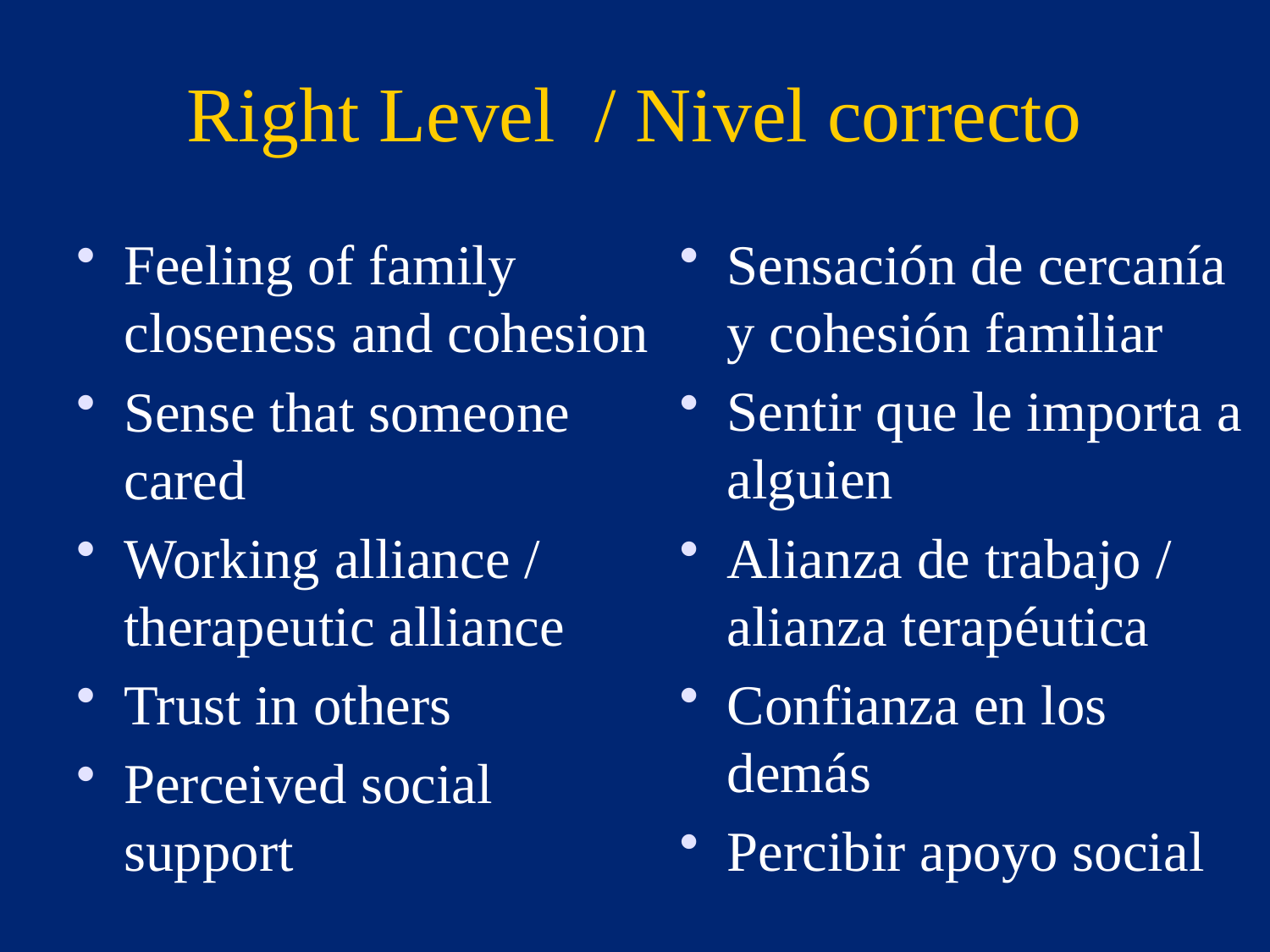

Right Level  / Nivel correcto
Feeling of family closeness and cohesion
Sense that someone cared
Working alliance / therapeutic alliance
Trust in others
Perceived social support

Sensación de cercanía y cohesión familiar
Sentir que le importa a alguien
Alianza de trabajo / alianza terapéutica
Confianza en los demás
Percibir apoyo social